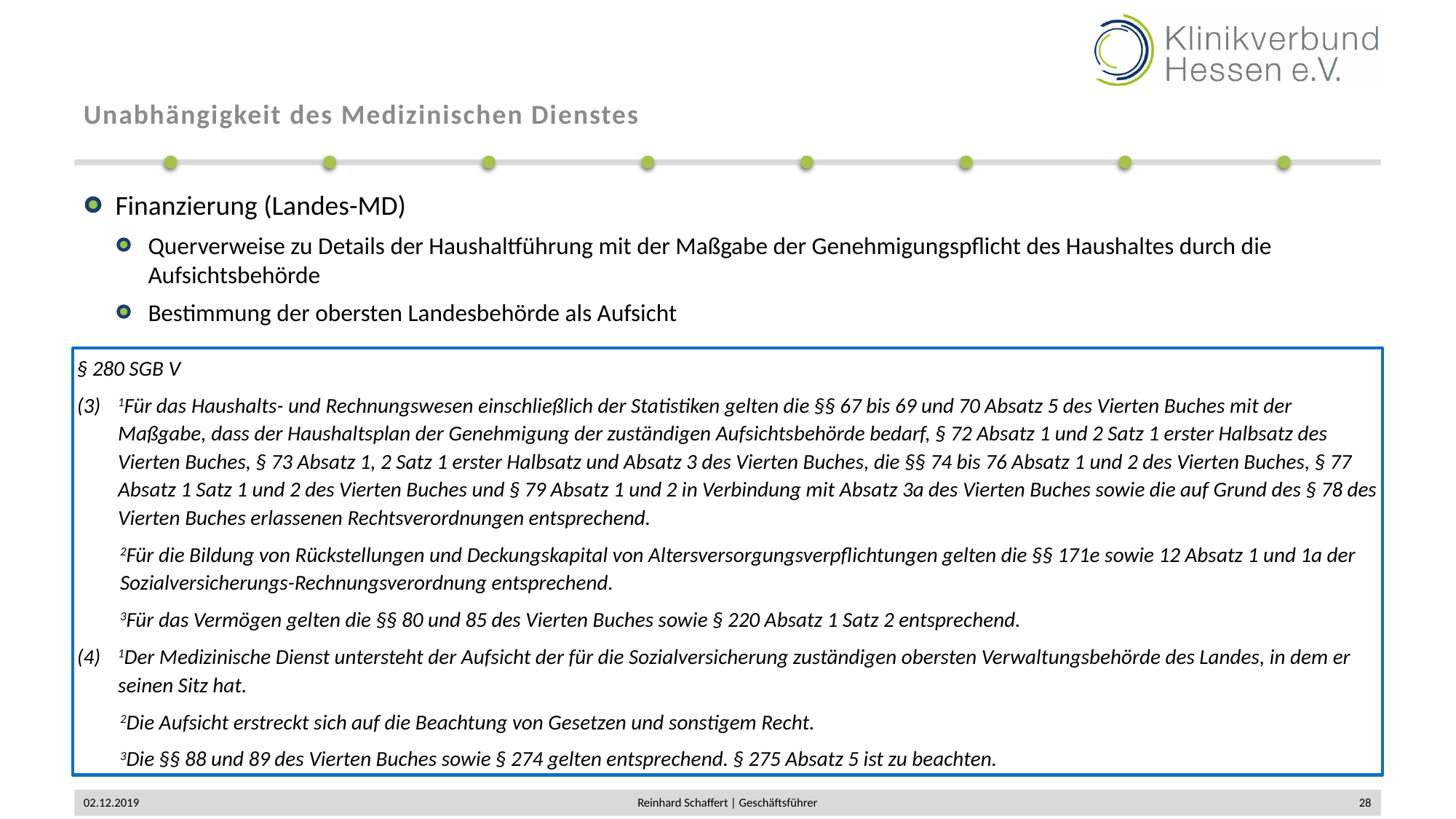

# Unabhängigkeit des Medizinischen Dienstes
Finanzierung (Landes-MD)
Querverweise zu Details der Haushaltführung mit der Maßgabe der Genehmigungspflicht des Haushaltes durch die Aufsichtsbehörde
Bestimmung der obersten Landesbehörde als Aufsicht
§ 280 SGB V
1Für das Haushalts- und Rechnungswesen einschließlich der Statistiken gelten die §§ 67 bis 69 und 70 Absatz 5 des Vierten Buches mit der Maßgabe, dass der Haushaltsplan der Genehmigung der zuständigen Aufsichtsbehörde bedarf, § 72 Absatz 1 und 2 Satz 1 erster Halbsatz des Vierten Buches, § 73 Absatz 1, 2 Satz 1 erster Halbsatz und Absatz 3 des Vierten Buches, die §§ 74 bis 76 Absatz 1 und 2 des Vierten Buches, § 77 Absatz 1 Satz 1 und 2 des Vierten Buches und § 79 Absatz 1 und 2 in Verbindung mit Absatz 3a des Vierten Buches sowie die auf Grund des § 78 des Vierten Buches erlassenen Rechtsverordnungen entsprechend.
2Für die Bildung von Rückstellungen und Deckungskapital von Altersversorgungsverpflichtungen gelten die §§ 171e sowie 12 Absatz 1 und 1a der Sozialversicherungs-Rechnungsverordnung entsprechend.
3Für das Vermögen gelten die §§ 80 und 85 des Vierten Buches sowie § 220 Absatz 1 Satz 2 entsprechend.
1Der Medizinische Dienst untersteht der Aufsicht der für die Sozialversicherung zuständigen obersten Verwaltungsbehörde des Landes, in dem er seinen Sitz hat.
2Die Aufsicht erstreckt sich auf die Beachtung von Gesetzen und sonstigem Recht.
3Die §§ 88 und 89 des Vierten Buches sowie § 274 gelten entsprechend. § 275 Absatz 5 ist zu beachten.
02.12.2019
Reinhard Schaffert | Geschäftsführer
28